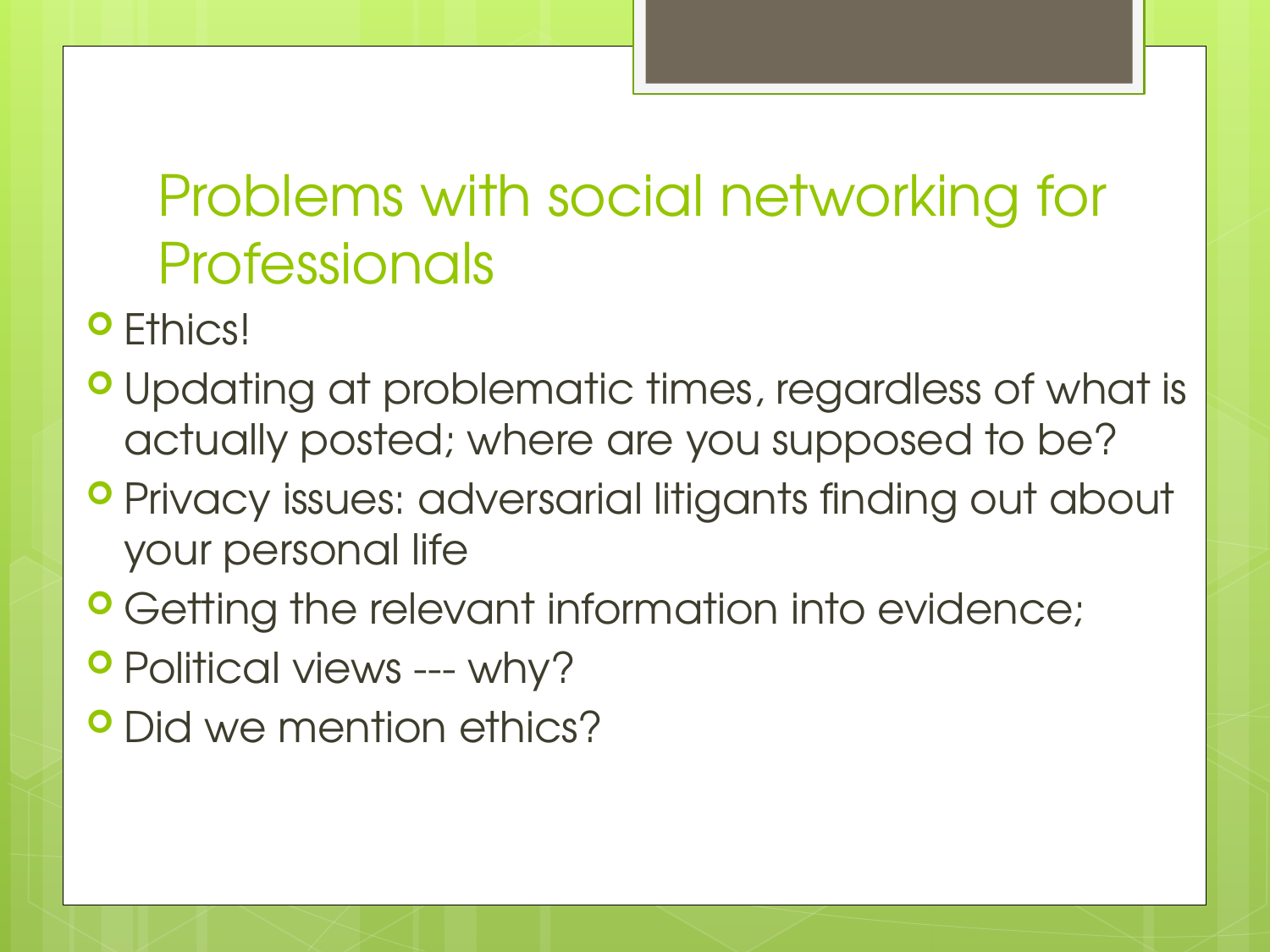

# Problems with social networking for Professionals
Ethics!
Updating at problematic times, regardless of what is actually posted; where are you supposed to be?
Privacy issues: adversarial litigants finding out about your personal life
Getting the relevant information into evidence;
Political views --- why?
Did we mention ethics?